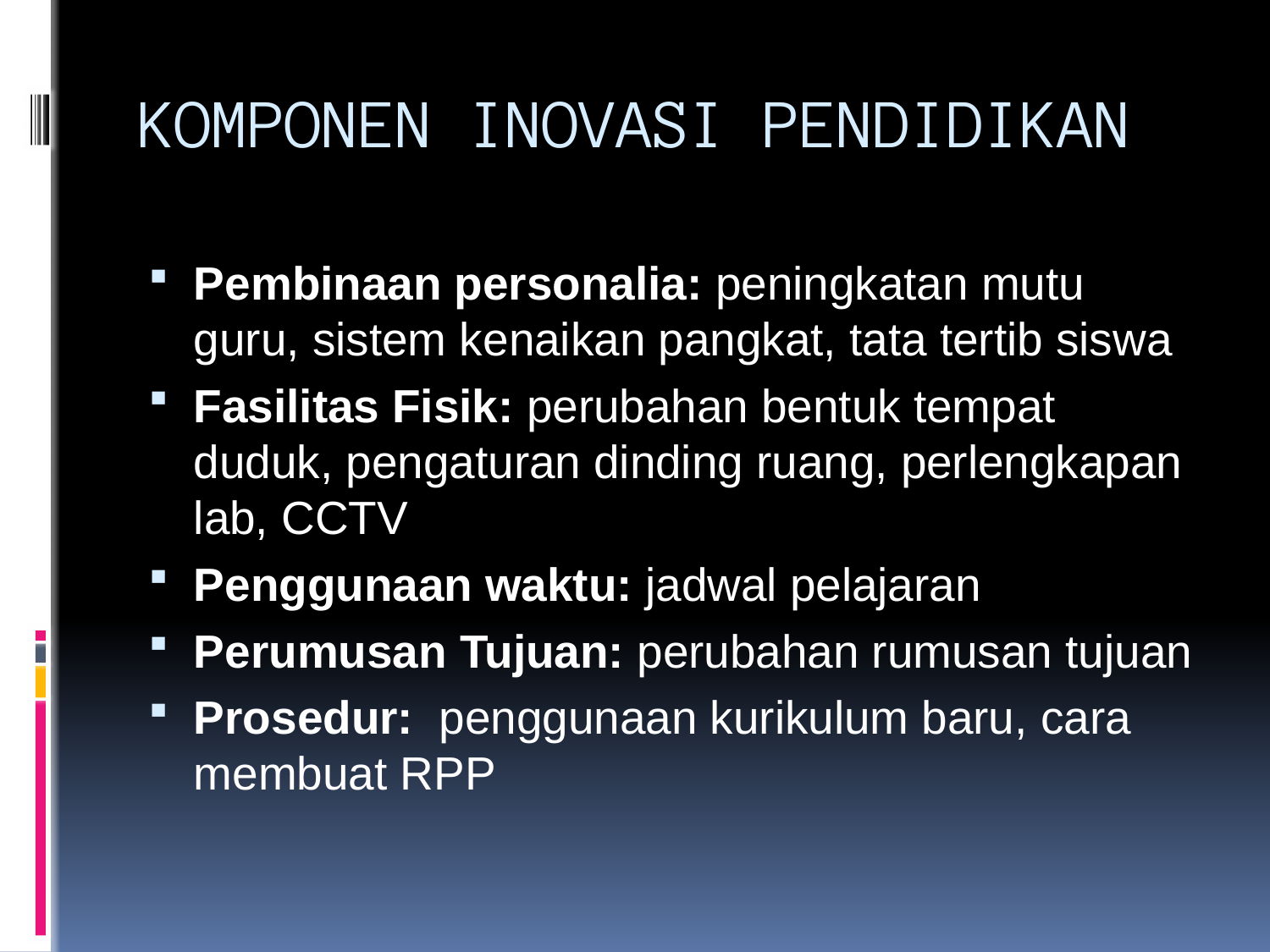

# KOMPONEN INOVASI PENDIDIKAN
Pembinaan personalia: peningkatan mutu guru, sistem kenaikan pangkat, tata tertib siswa
Fasilitas Fisik: perubahan bentuk tempat duduk, pengaturan dinding ruang, perlengkapan lab, CCTV
Penggunaan waktu: jadwal pelajaran
Perumusan Tujuan: perubahan rumusan tujuan
Prosedur:  penggunaan kurikulum baru, cara membuat RPP